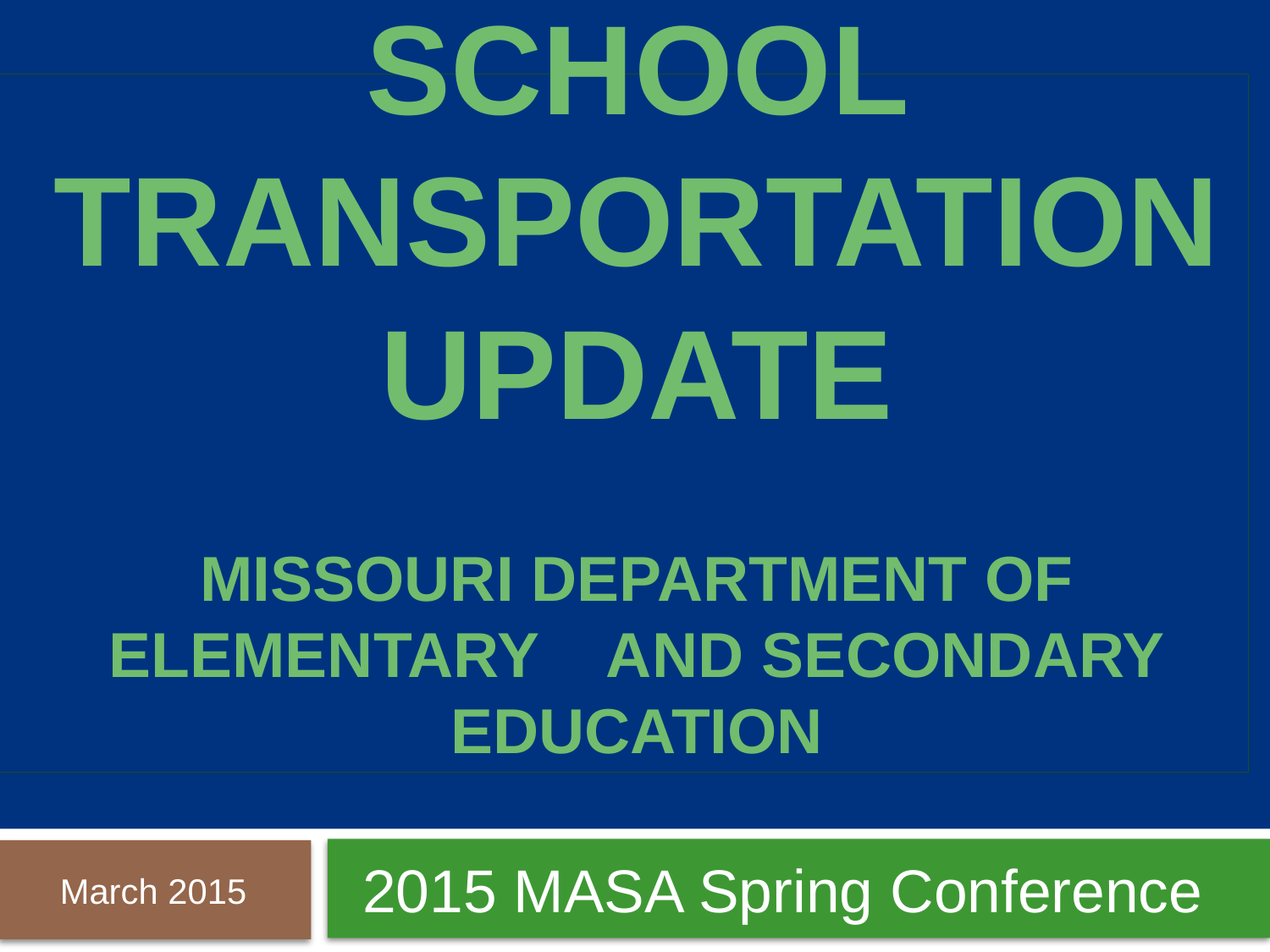

# SCHOOL TRANSPORTATION UPDATE MISSOURI DEPARTMENT OF ELEMENTARY    AND SECONDARY EDUCATION
2015 MASA Spring Conference
March 2015